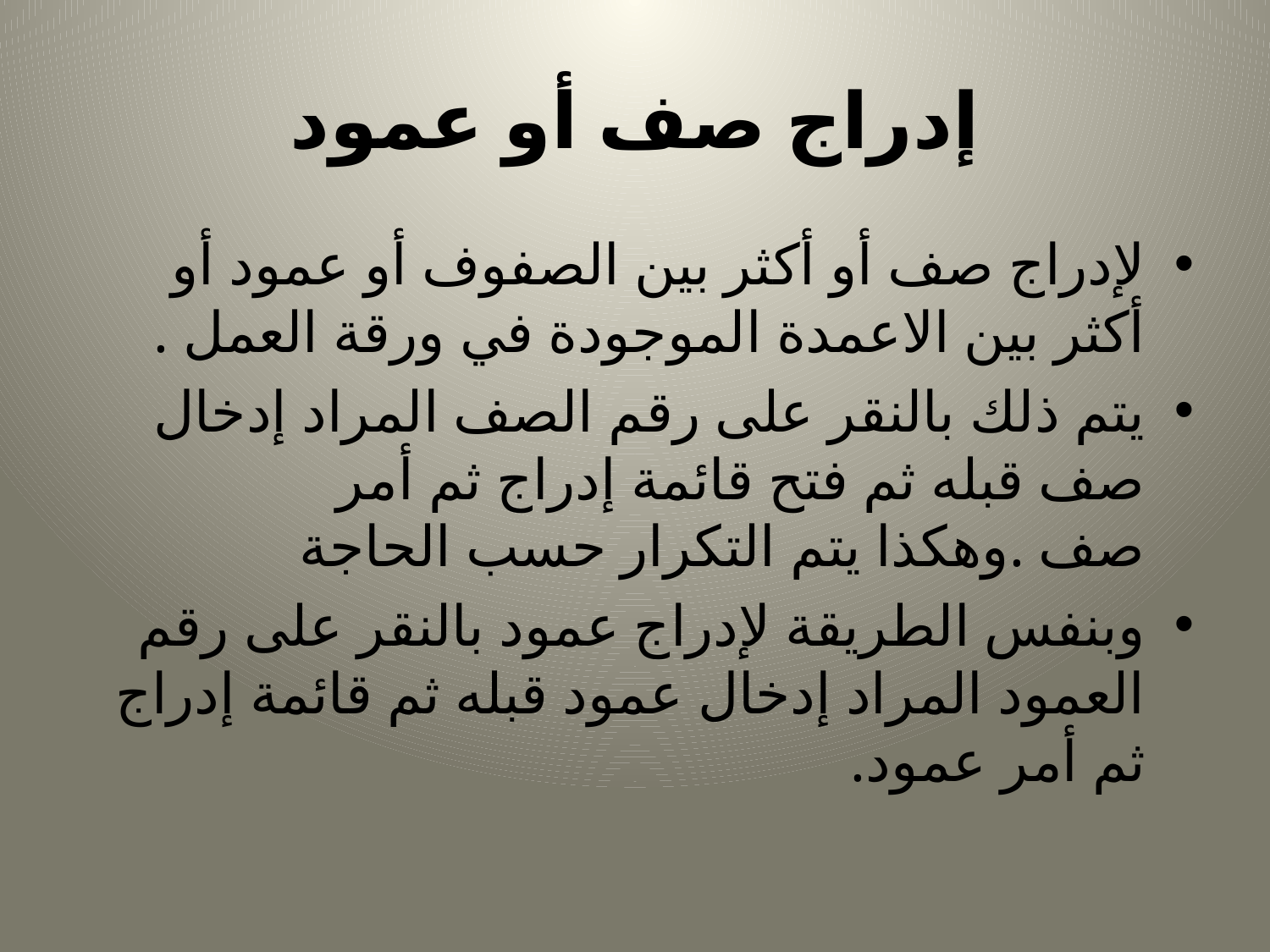

# إدراج صف أو عمود
لإدراج صف أو أكثر بين الصفوف أو عمود أو أكثر بين الاعمدة الموجودة في ورقة العمل .
يتم ذلك بالنقر على رقم الصف المراد إدخال صف قبله ثم فتح قائمة إدراج ثم أمر صف .وهكذا يتم التكرار حسب الحاجة
وبنفس الطريقة لإدراج عمود بالنقر على رقم العمود المراد إدخال عمود قبله ثم قائمة إدراج ثم أمر عمود.